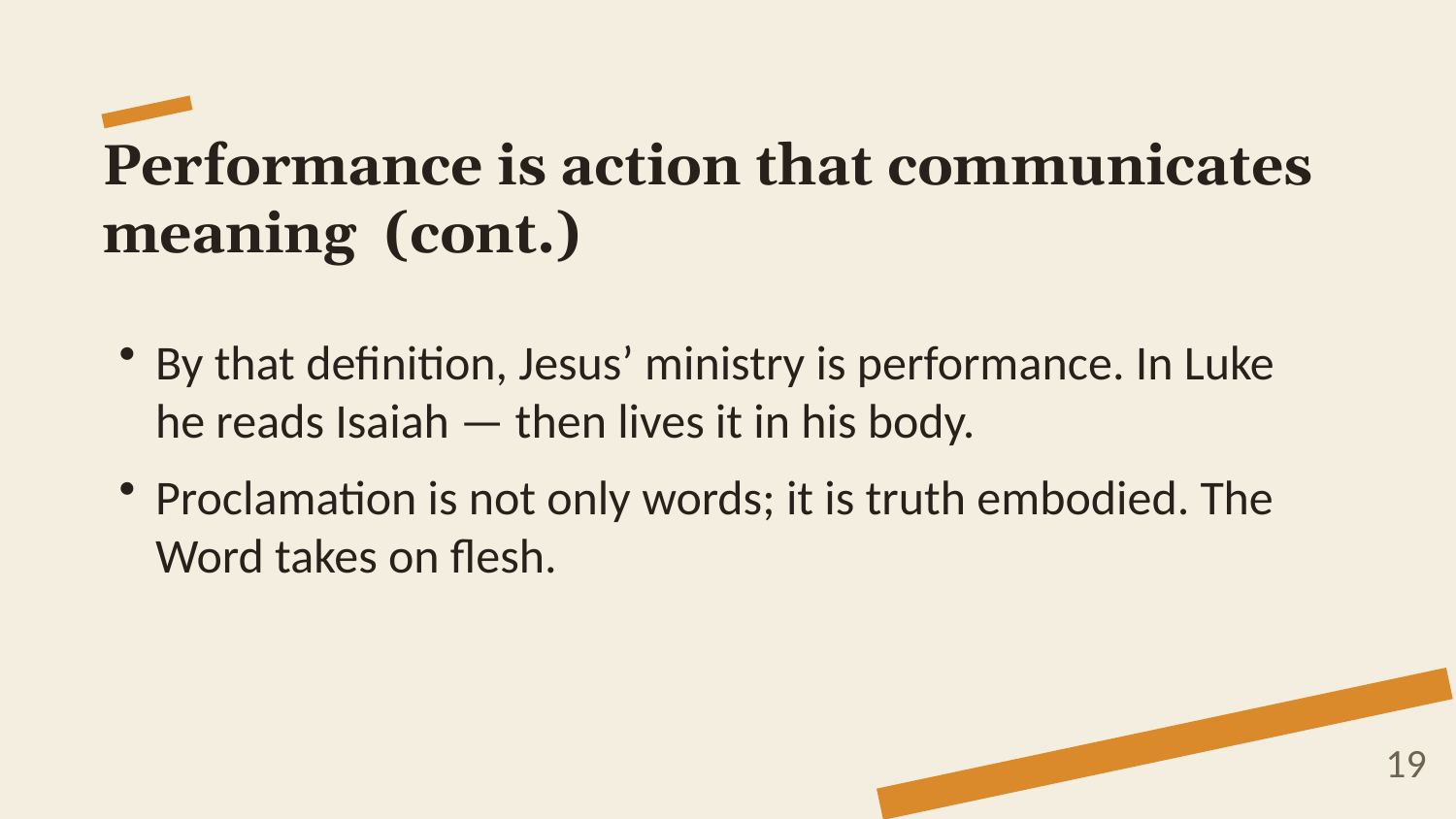

Performance is action that communicates meaning  (cont.)
By that definition, Jesus’ ministry is performance. In Luke he reads Isaiah — then lives it in his body.
Proclamation is not only words; it is truth embodied. The Word takes on flesh.

19